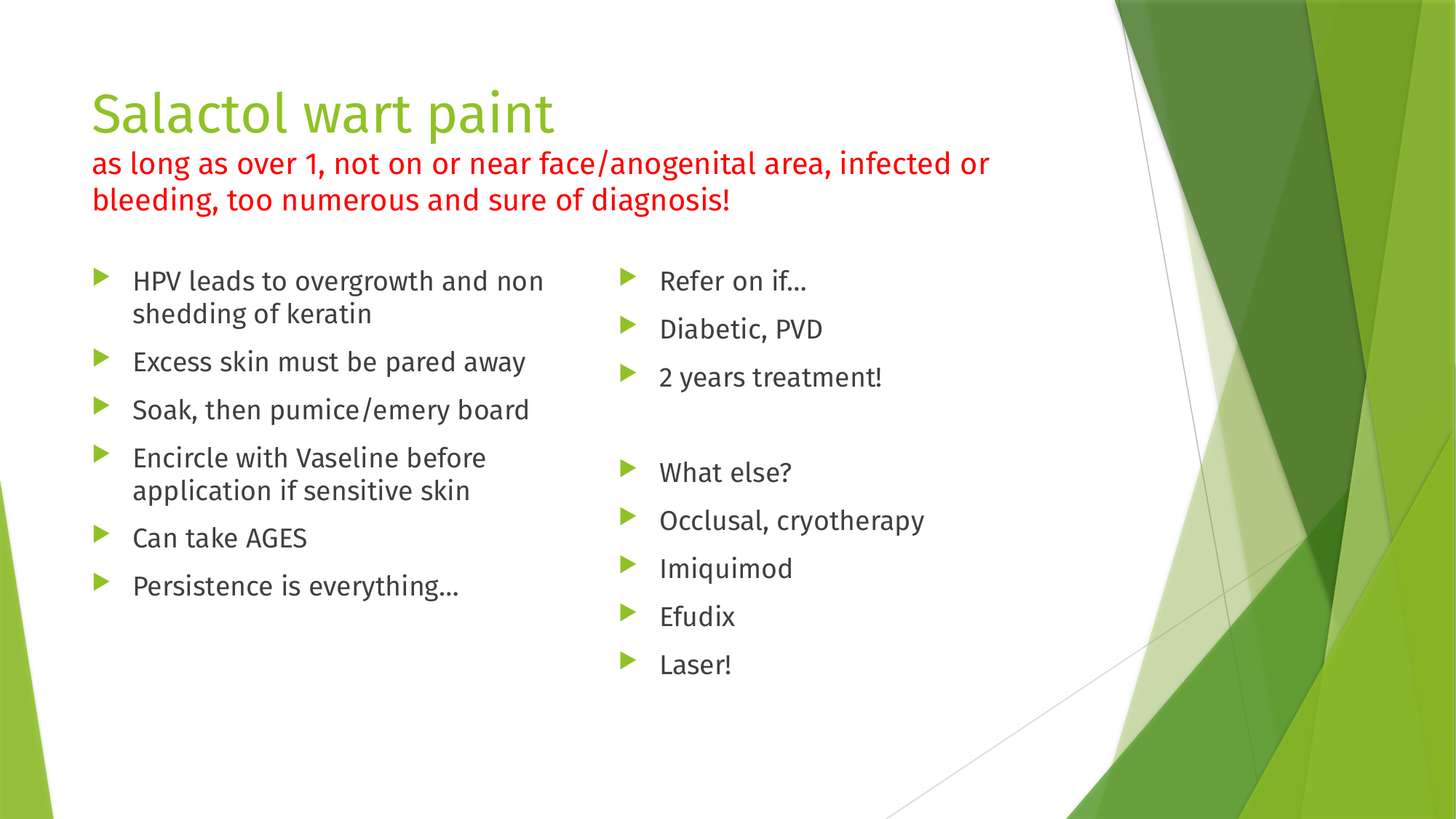

# Salactol wart paint as long as over 1, not on or near face/anogenital area, infected or bleeding, too numerous and sure of diagnosis!
HPV leads to overgrowth and non shedding of keratin
Excess skin must be pared away
Soak, then pumice/emery board
Encircle with Vaseline before application if sensitive skin
Can take AGES
Persistence is everything…
Refer on if…
Diabetic, PVD
2 years treatment!

What else?
Occlusal, cryotherapy
Imiquimod
Efudix
Laser!